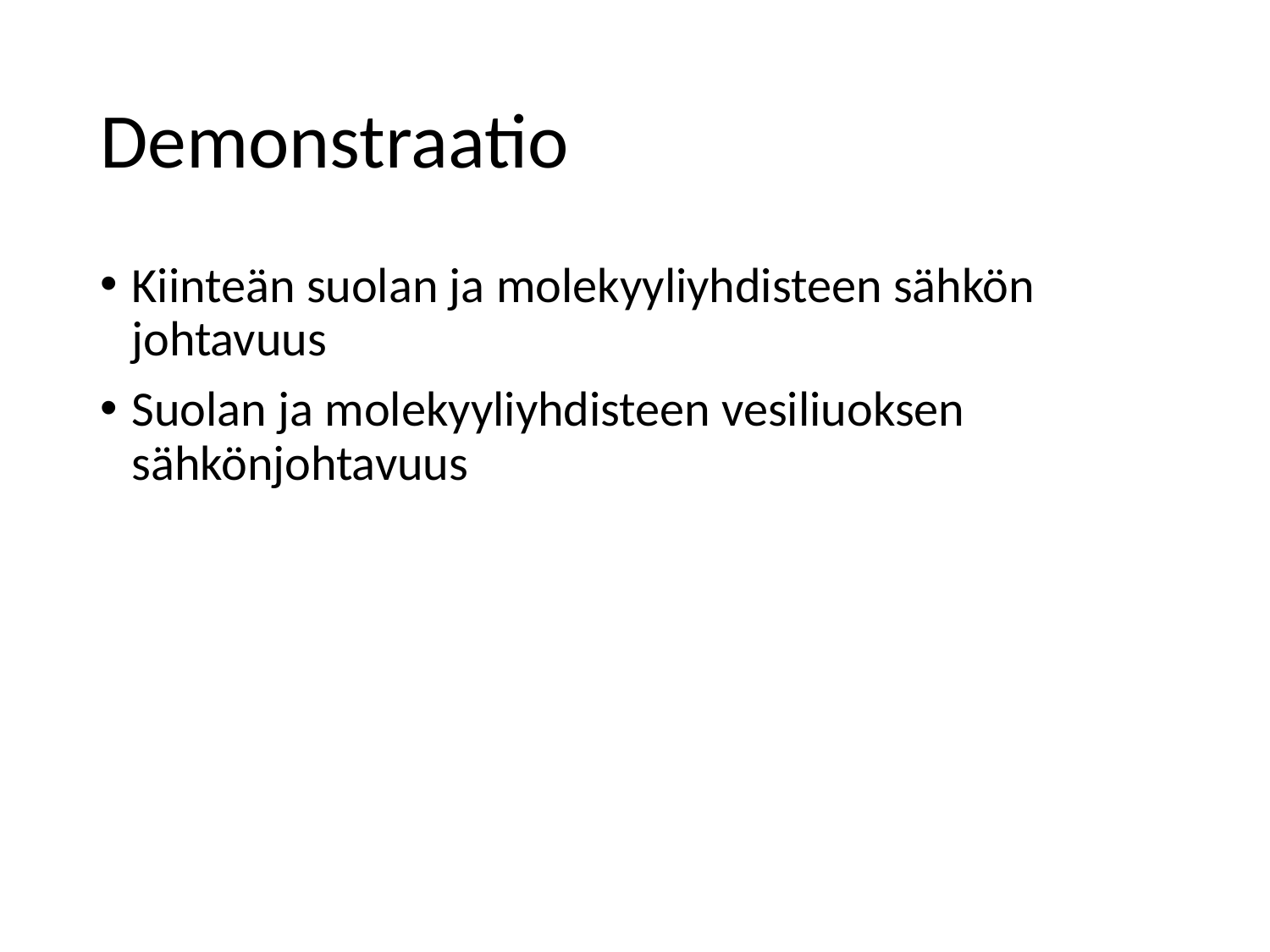

# Demonstraatio
Kiinteän suolan ja molekyyliyhdisteen sähkön johtavuus
Suolan ja molekyyliyhdisteen vesiliuoksen sähkönjohtavuus